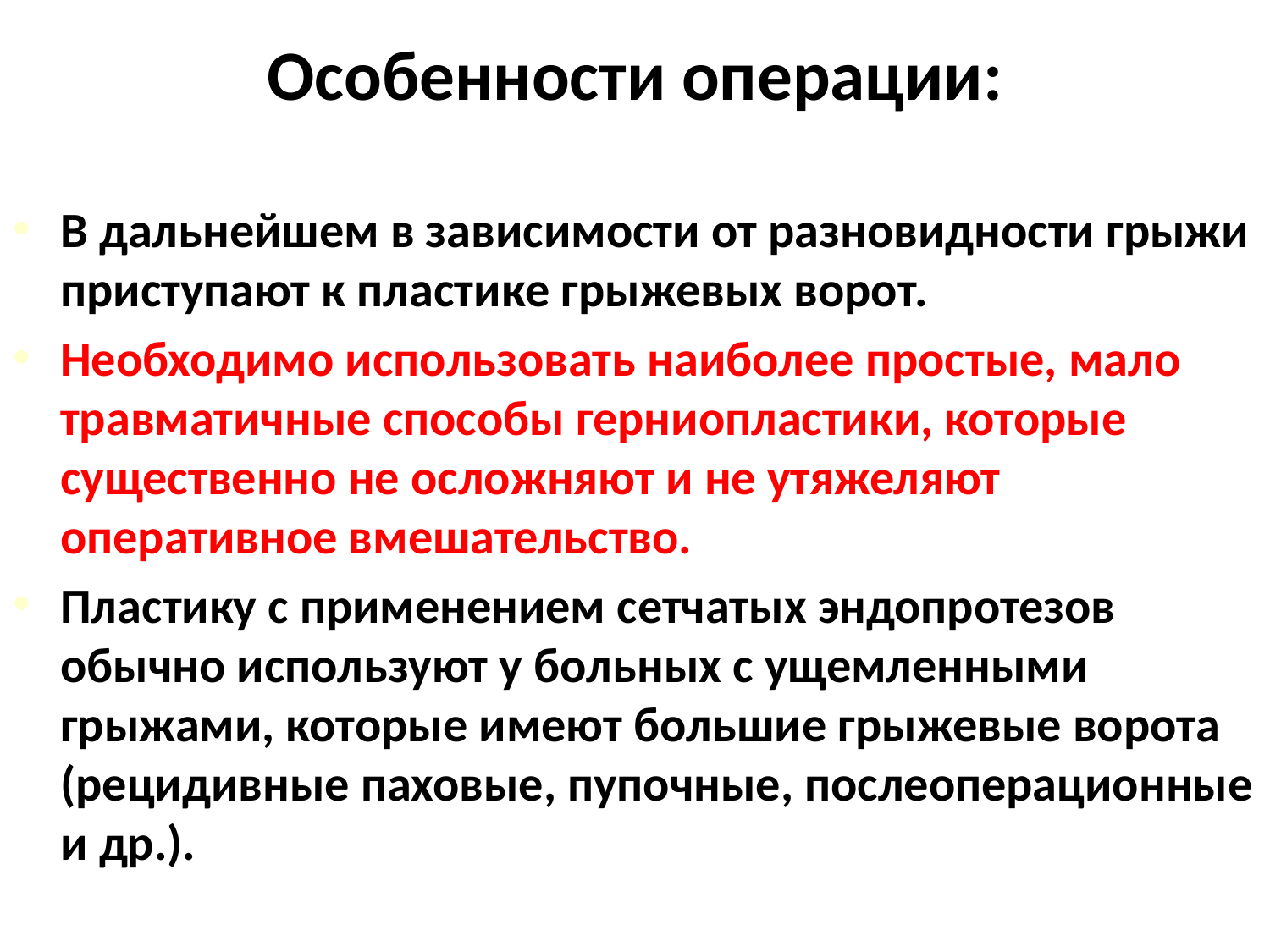

# Особенности операции:
В дальнейшем в зависимости от разновидности грыжи приступают к пластике грыжевых ворот.
Необходимо использовать наиболее простые, мало­травматичные способы герниопластики, которые существенно не ослож­няют и не утяжеляют оперативное вмешательство.
Пластику с применением сетчатых эндопротезов обычно используют у больных с ущемленными грыжами, которые имеют большие грыжевые ворота  (рецидивные паховые, пупоч­ные, послеоперационные и др.).